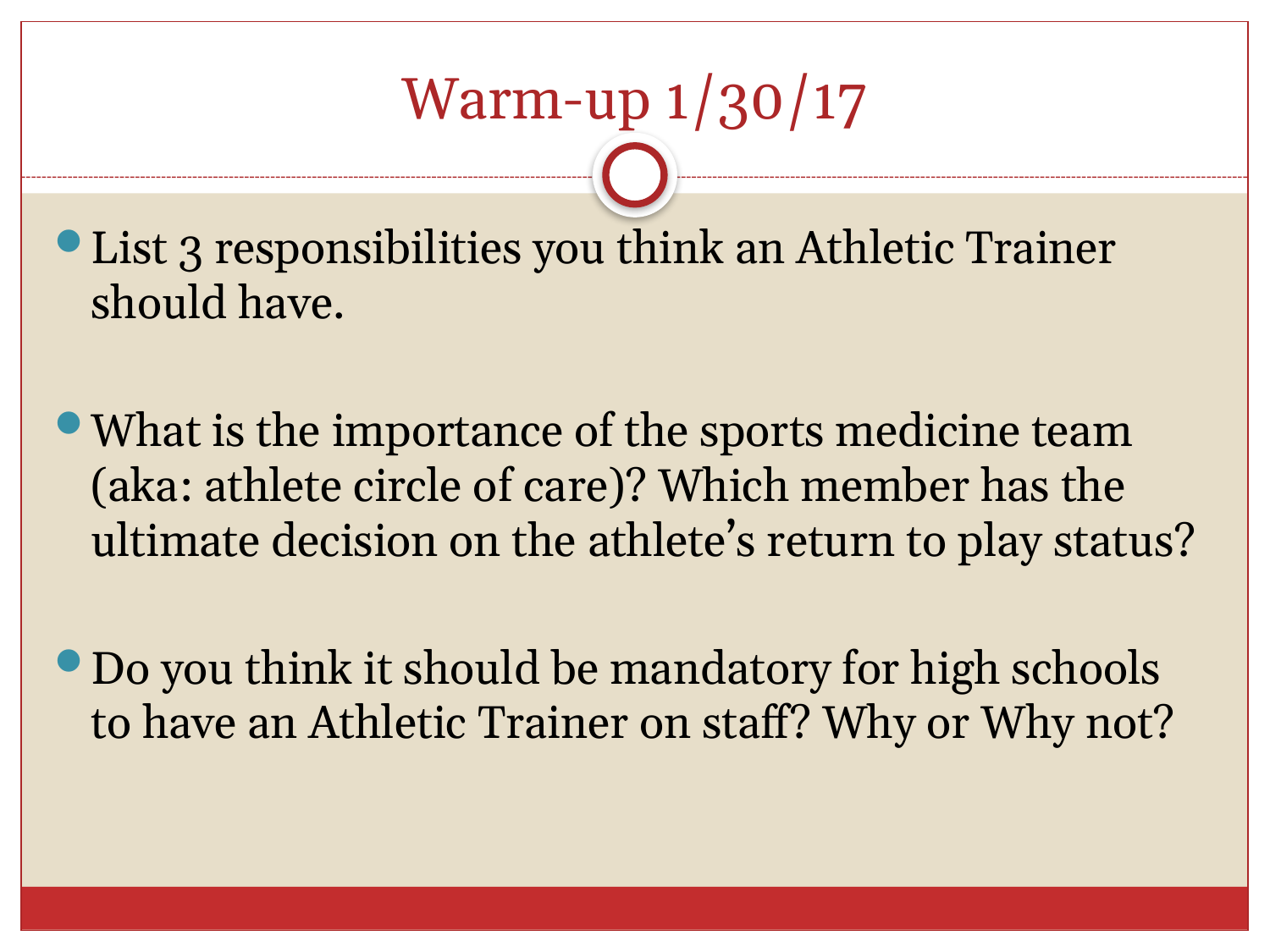

# Warm-up 1/30/17
List 3 responsibilities you think an Athletic Trainer should have.

What is the importance of the sports medicine team (aka: athlete circle of care)? Which member has the ultimate decision on the athlete’s return to play status?

Do you think it should be mandatory for high schools to have an Athletic Trainer on staff? Why or Why not?